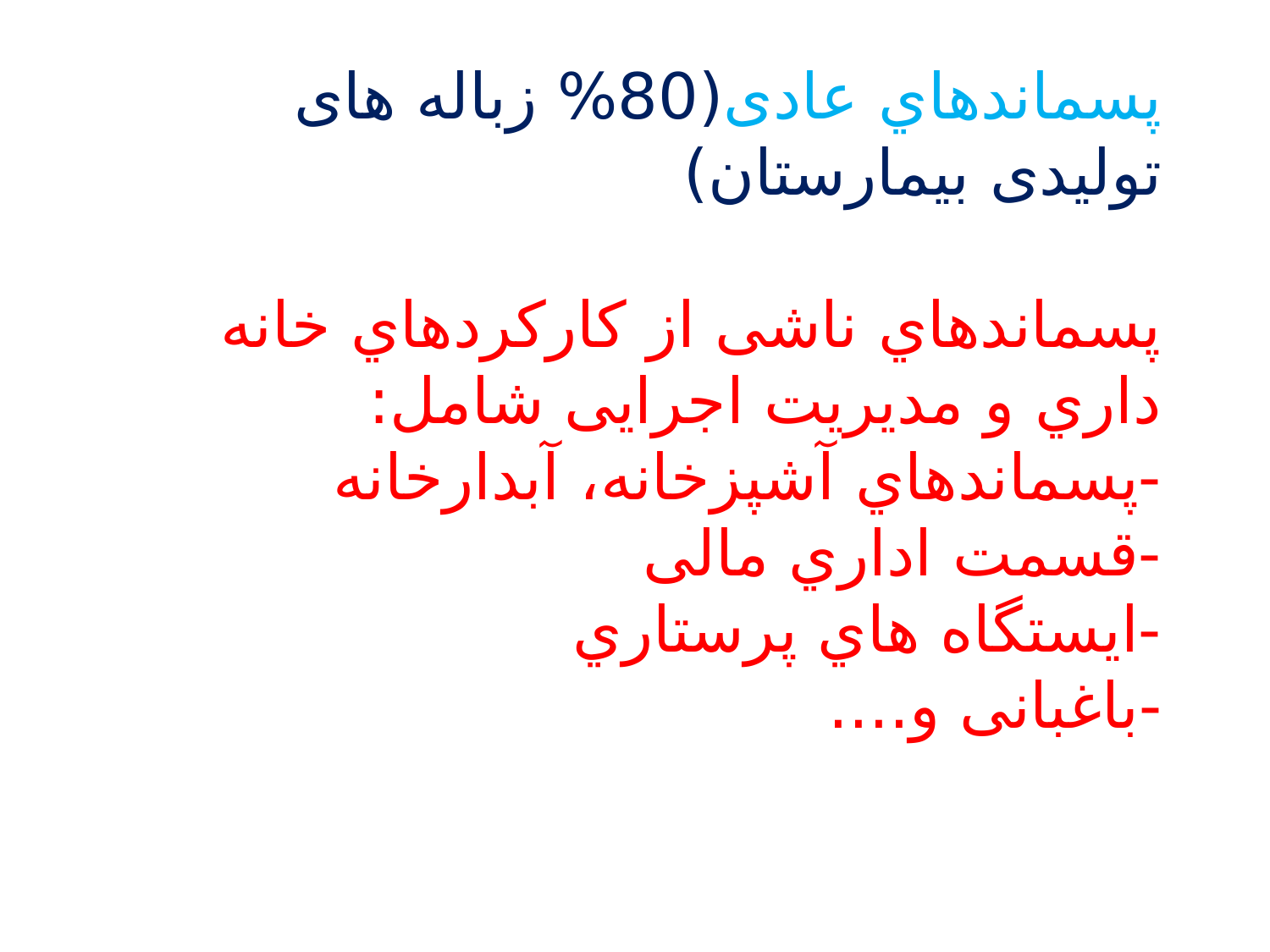

# پسماندهاي عادی(80% زباله های تولیدی بیمارستان) پسماندهاي ناشی از کارکردهاي خانه داري و مدیریت اجرایی شامل: -پسماندهاي آشپزخانه، آبدارخانه -قسمت اداري مالی -ایستگاه هاي پرستاري -باغبانی و....